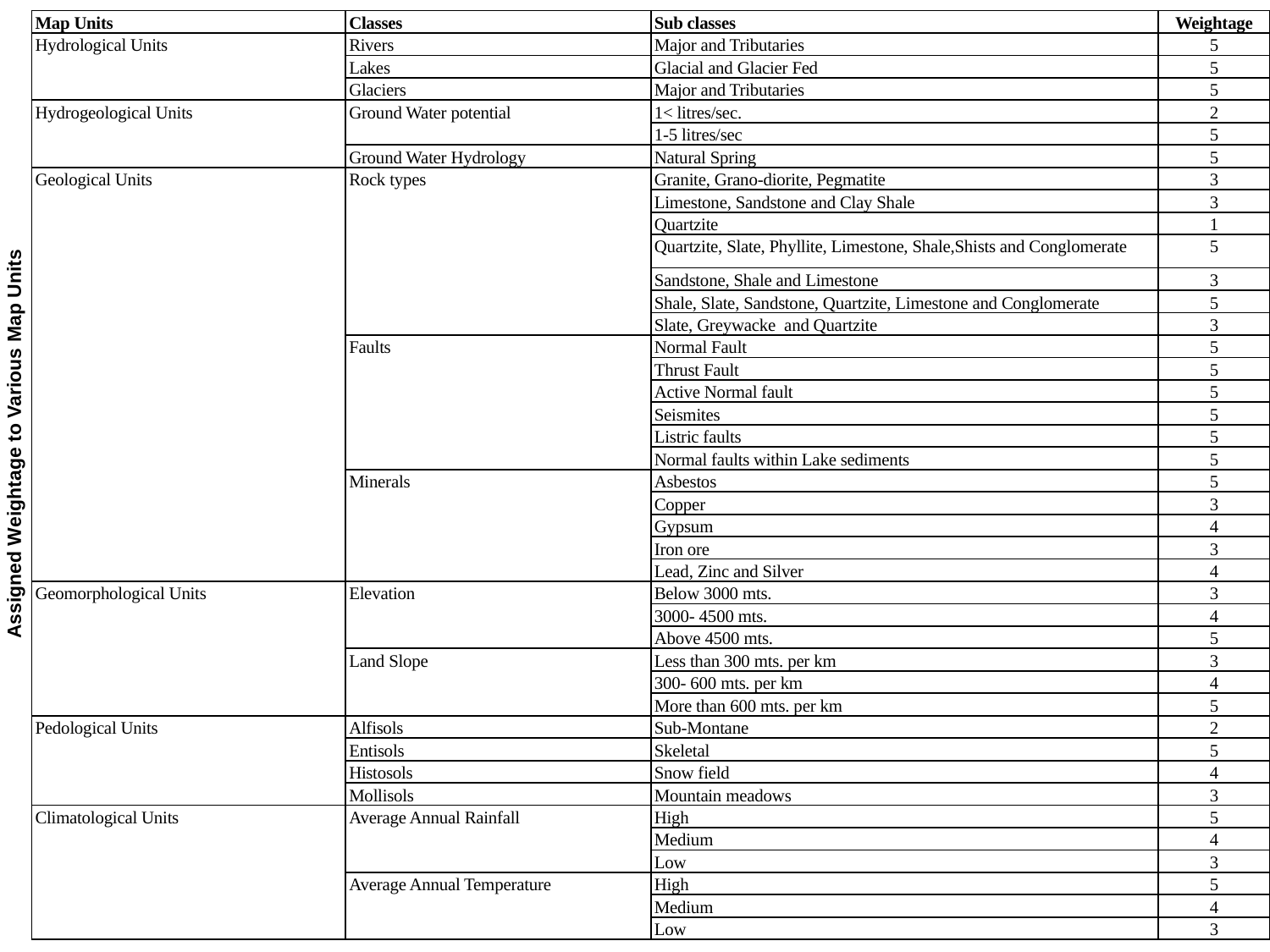

| Map Units | Classes | Sub classes | Weightage |
| --- | --- | --- | --- |
| Hydrological Units | Rivers | Major and Tributaries | 5 |
|  | Lakes | Glacial and Glacier Fed | 5 |
|  | Glaciers | Major and Tributaries | 5 |
| Hydrogeological Units | Ground Water potential | 1< litres/sec. | 2 |
|  |  | 1-5 litres/sec | 5 |
|  | Ground Water Hydrology | Natural Spring | 5 |
| Geological Units | Rock types | Granite, Grano-diorite, Pegmatite | 3 |
|  |  | Limestone, Sandstone and Clay Shale | 3 |
|  |  | Quartzite | 1 |
|  |  | Quartzite, Slate, Phyllite, Limestone, Shale,Shists and Conglomerate | 5 |
|  |  | Sandstone, Shale and Limestone | 3 |
|  |  | Shale, Slate, Sandstone, Quartzite, Limestone and Conglomerate | 5 |
|  |  | Slate, Greywacke and Quartzite | 3 |
|  | Faults | Normal Fault | 5 |
|  |  | Thrust Fault | 5 |
|  |  | Active Normal fault | 5 |
|  |  | Seismites | 5 |
|  |  | Listric faults | 5 |
|  |  | Normal faults within Lake sediments | 5 |
|  | Minerals | Asbestos | 5 |
|  |  | Copper | 3 |
|  |  | Gypsum | 4 |
|  |  | Iron ore | 3 |
|  |  | Lead, Zinc and Silver | 4 |
| Geomorphological Units | Elevation | Below 3000 mts. | 3 |
|  |  | 3000- 4500 mts. | 4 |
|  |  | Above 4500 mts. | 5 |
|  | Land Slope | Less than 300 mts. per km | 3 |
|  |  | 300- 600 mts. per km | 4 |
|  |  | More than 600 mts. per km | 5 |
| Pedological Units | Alfisols | Sub-Montane | 2 |
|  | Entisols | Skeletal | 5 |
|  | Histosols | Snow field | 4 |
|  | Mollisols | Mountain meadows | 3 |
| Climatological Units | Average Annual Rainfall | High | 5 |
|  |  | Medium | 4 |
|  |  | Low | 3 |
|  | Average Annual Temperature | High | 5 |
|  |  | Medium | 4 |
|  |  | Low | 3 |
Assigned Weightage to Various Map Units